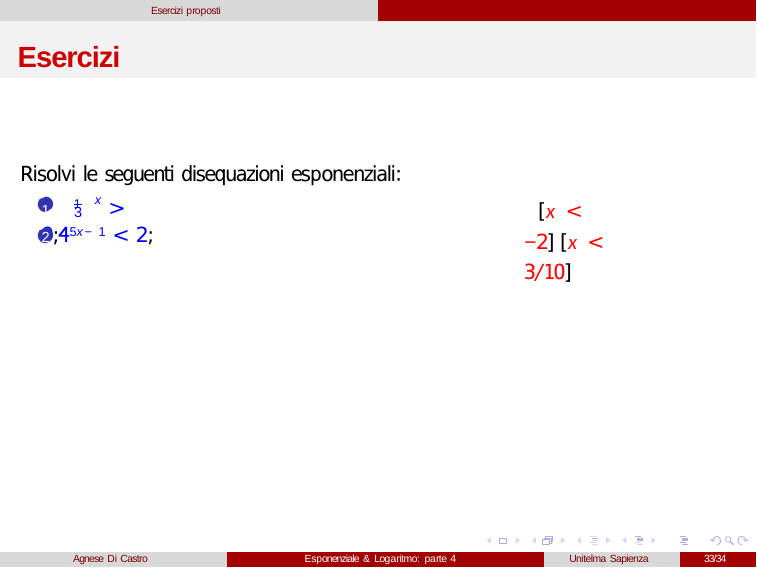

Esercizi proposti

# Esercizi
Risolvi le seguenti disequazioni esponenziali:
1     1  x  > 9;
[x  < −2] [x  < 3/10]

3
2   45x−1 < 2;

Agnese Di Castro
Esponenziale & Logaritmo: parte 4
Unitelma Sapienza
33/34